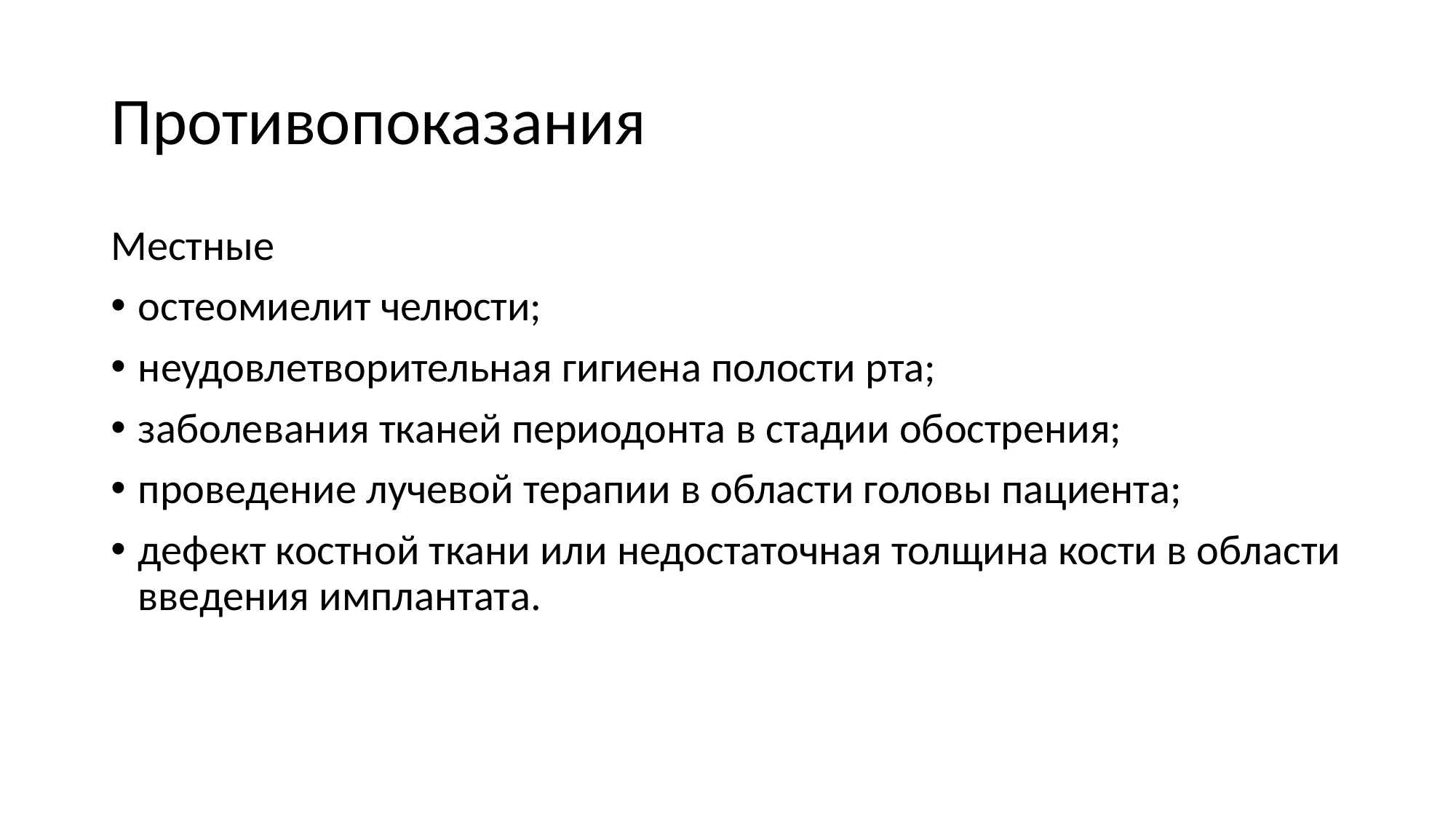

# Противопоказания
Местные
остеомиелит челюсти;
неудовлетворительная гигиена полости рта;
заболевания тканей периодонта в стадии обострения;
проведение лучевой терапии в области головы пациента;
дефект костной ткани или недостаточная толщина кости в области введения имплантата.